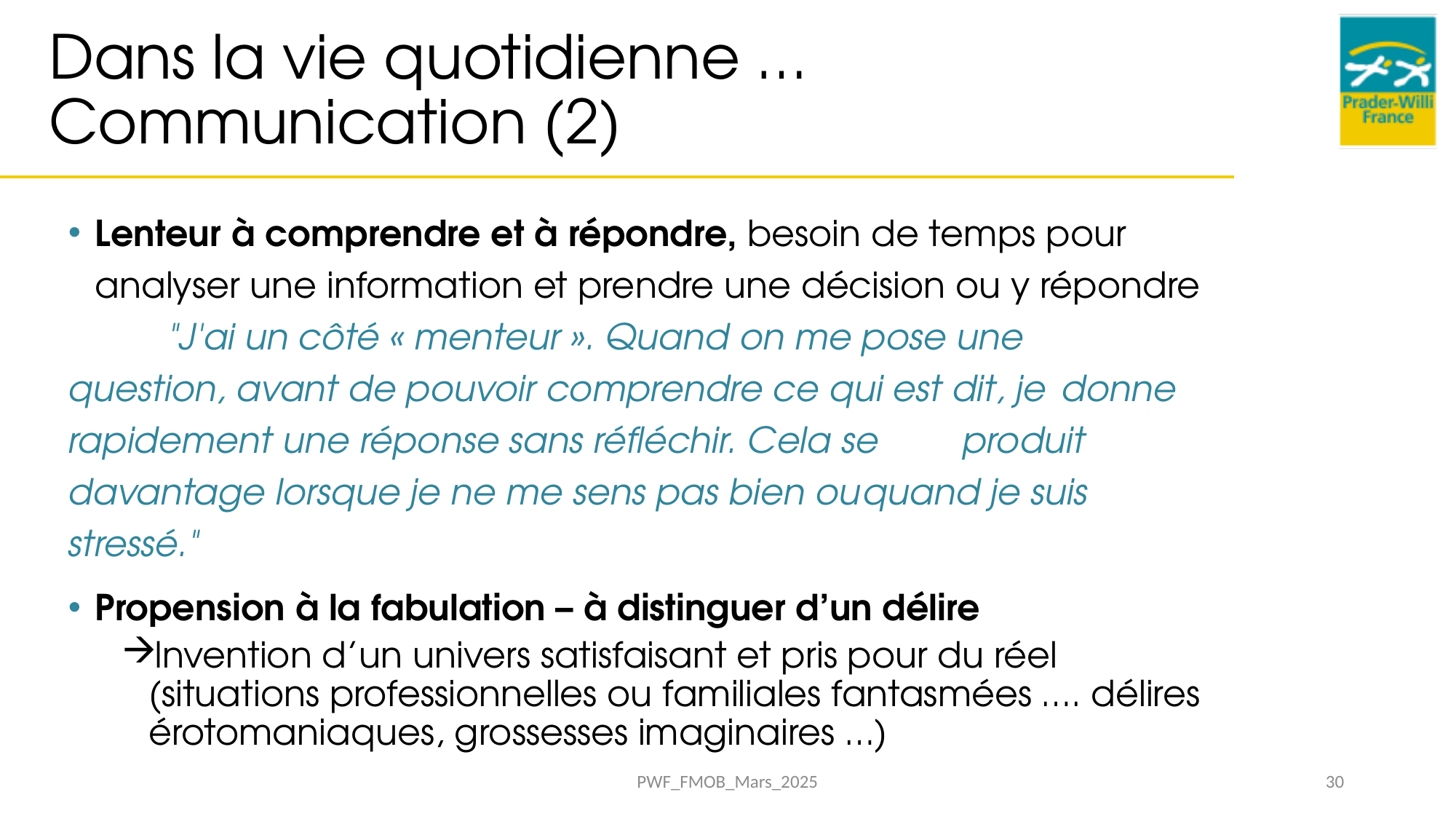

# Dans la vie quotidienne … Communication (2)
Lenteur à comprendre et à répondre, besoin de temps pour analyser une information et prendre une décision ou y répondre
	"J'ai un côté « menteur ». Quand on me pose une 	question, avant de pouvoir comprendre ce qui est dit, je 	donne rapidement une réponse sans réfléchir. Cela se 	produit davantage lorsque je ne me sens pas bien ou	quand je suis stressé."

Propension à la fabulation – à distinguer d’un délire
Invention d’un univers satisfaisant et pris pour du réel (situations professionnelles ou familiales fantasmées …. délires érotomaniaques, grossesses imaginaires …)

PWF_FMOB_Mars_2025
30